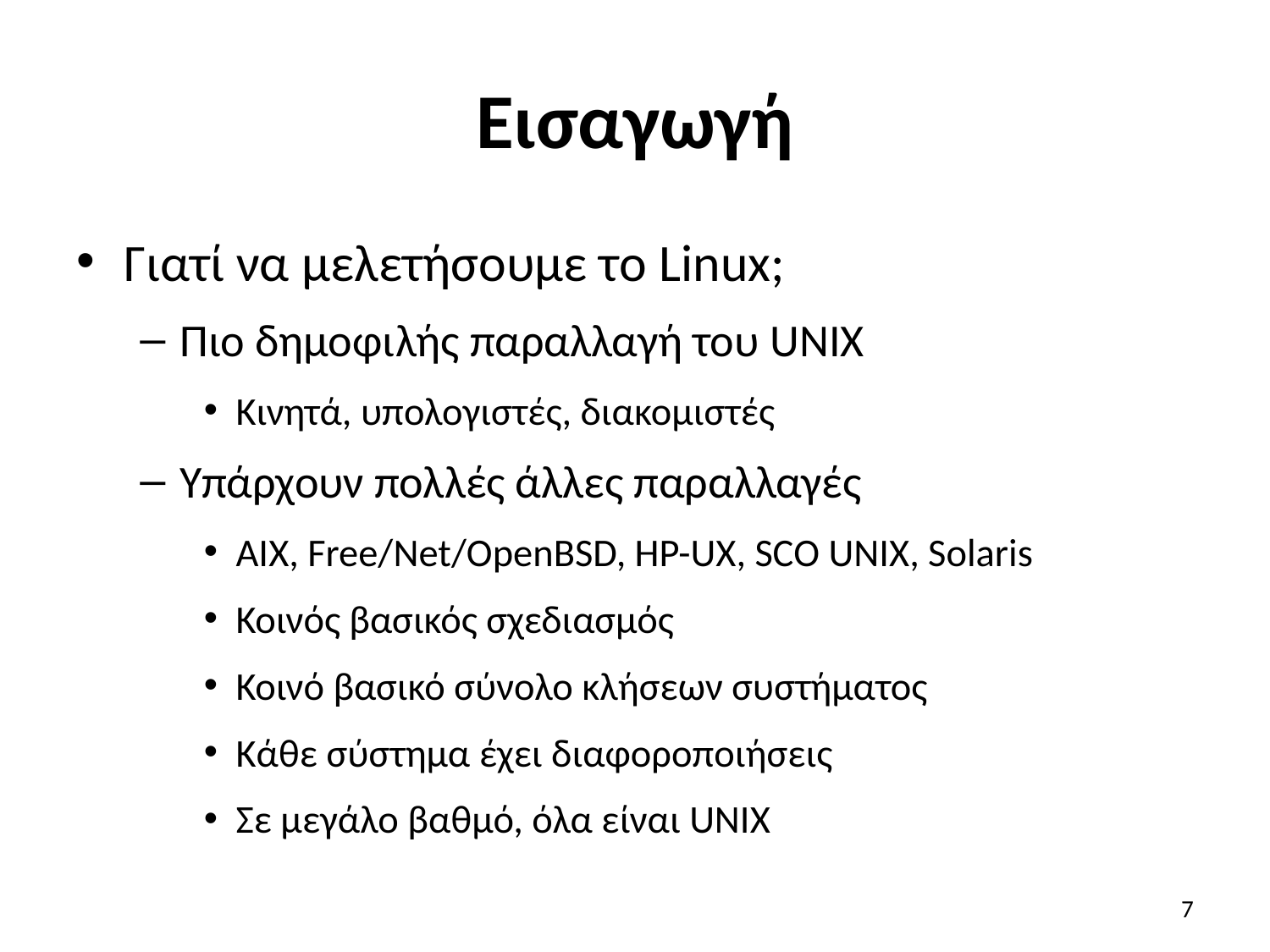

# Εισαγωγή
Γιατί να μελετήσουμε το Linux;
Πιο δημοφιλής παραλλαγή του UNIX
Κινητά, υπολογιστές, διακομιστές
Υπάρχουν πολλές άλλες παραλλαγές
AIX, Free/Net/OpenBSD, HP-UX, SCO UNIX, Solaris
Κοινός βασικός σχεδιασμός
Κοινό βασικό σύνολο κλήσεων συστήματος
Κάθε σύστημα έχει διαφοροποιήσεις
Σε μεγάλο βαθμό, όλα είναι UNIX
7